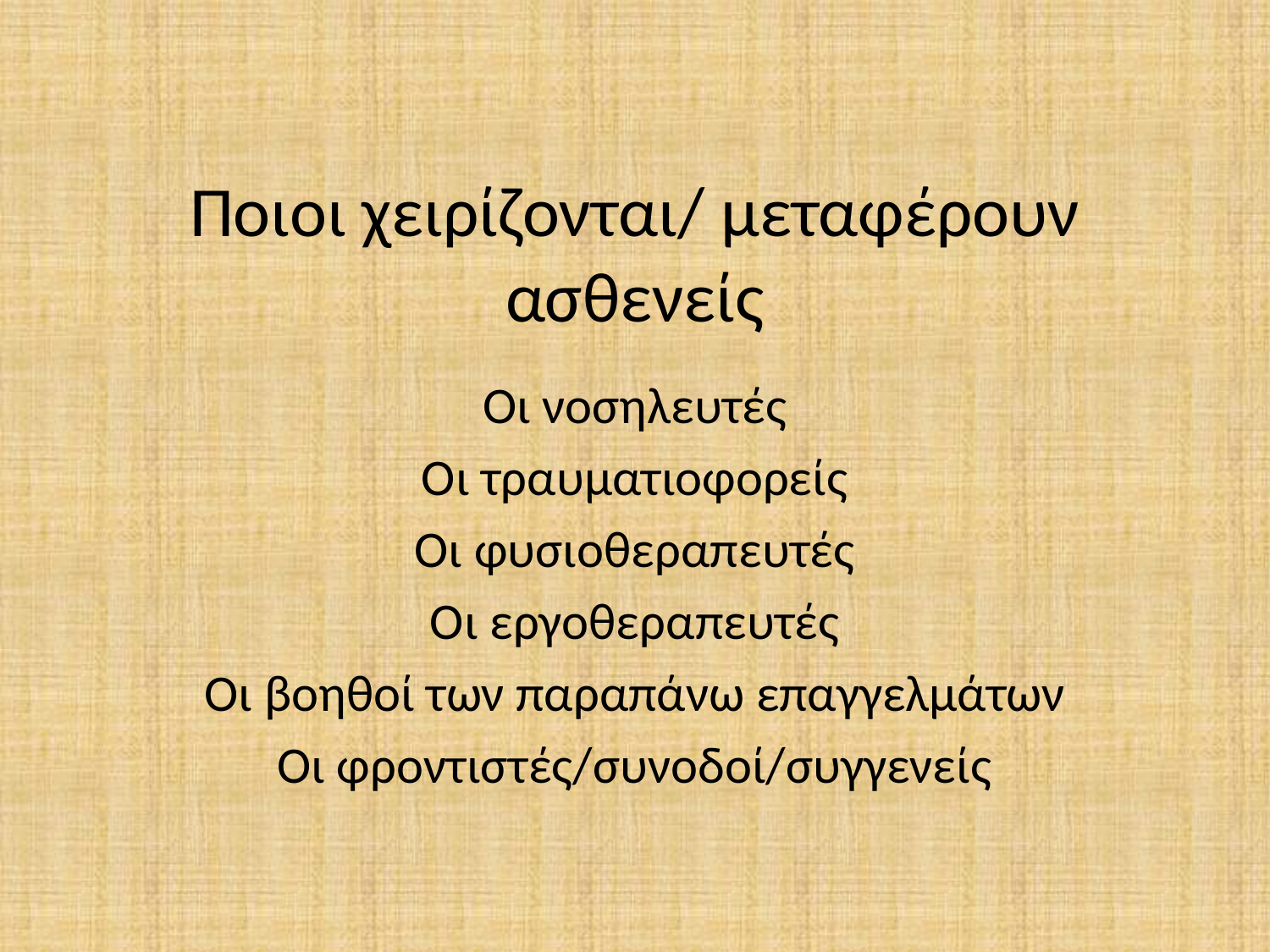

# Ποιοι χειρίζονται/ μεταφέρουν ασθενείς
Οι νοσηλευτές
Οι τραυματιοφορείς
Οι φυσιοθεραπευτές
Οι εργοθεραπευτές
Οι βοηθοί των παραπάνω επαγγελμάτων
Οι φροντιστές/συνοδοί/συγγενείς